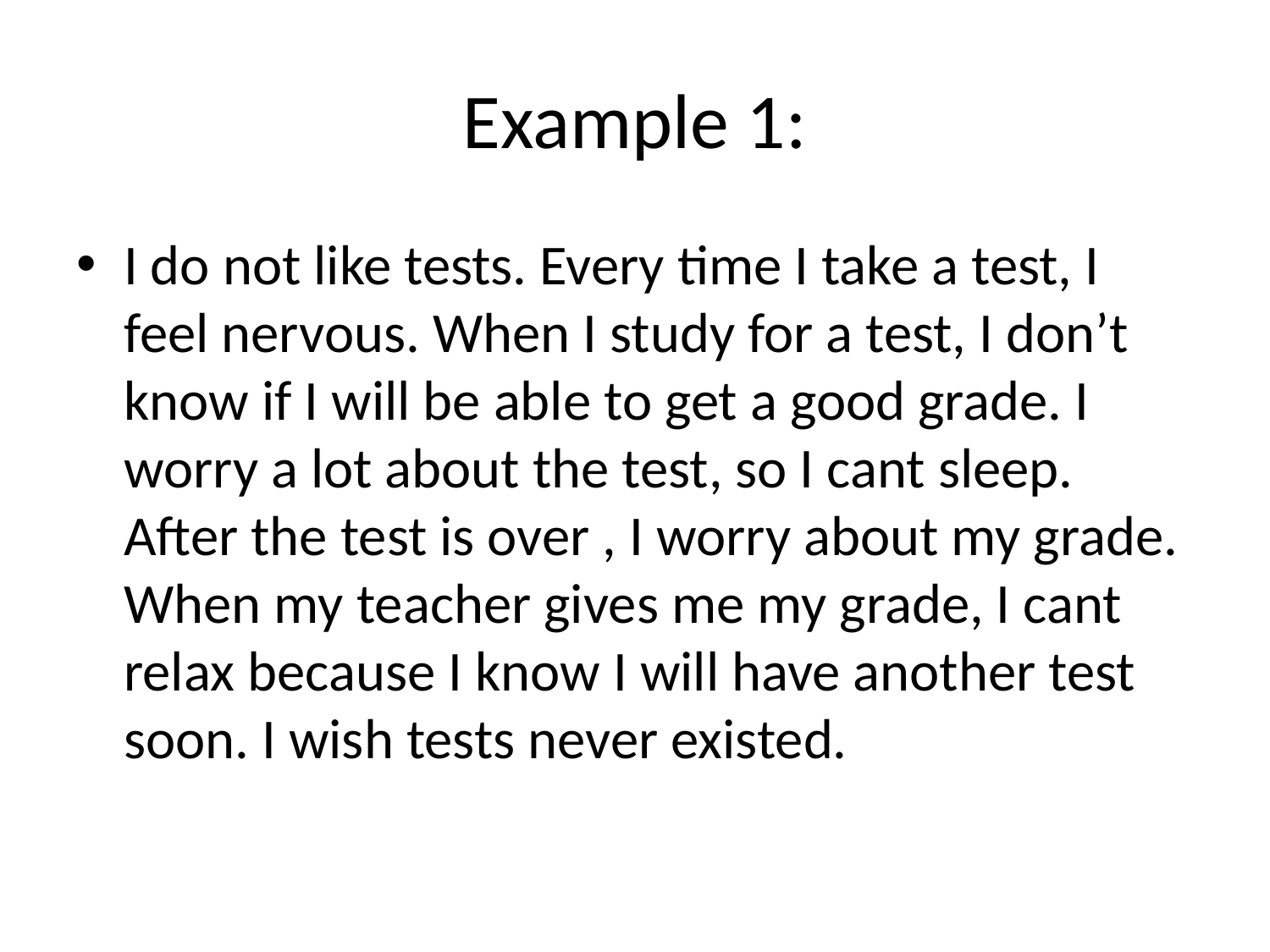

# Example 1:
I do not like tests. Every time I take a test, I feel nervous. When I study for a test, I don’t know if I will be able to get a good grade. I worry a lot about the test, so I cant sleep. After the test is over , I worry about my grade. When my teacher gives me my grade, I cant relax because I know I will have another test soon. I wish tests never existed.